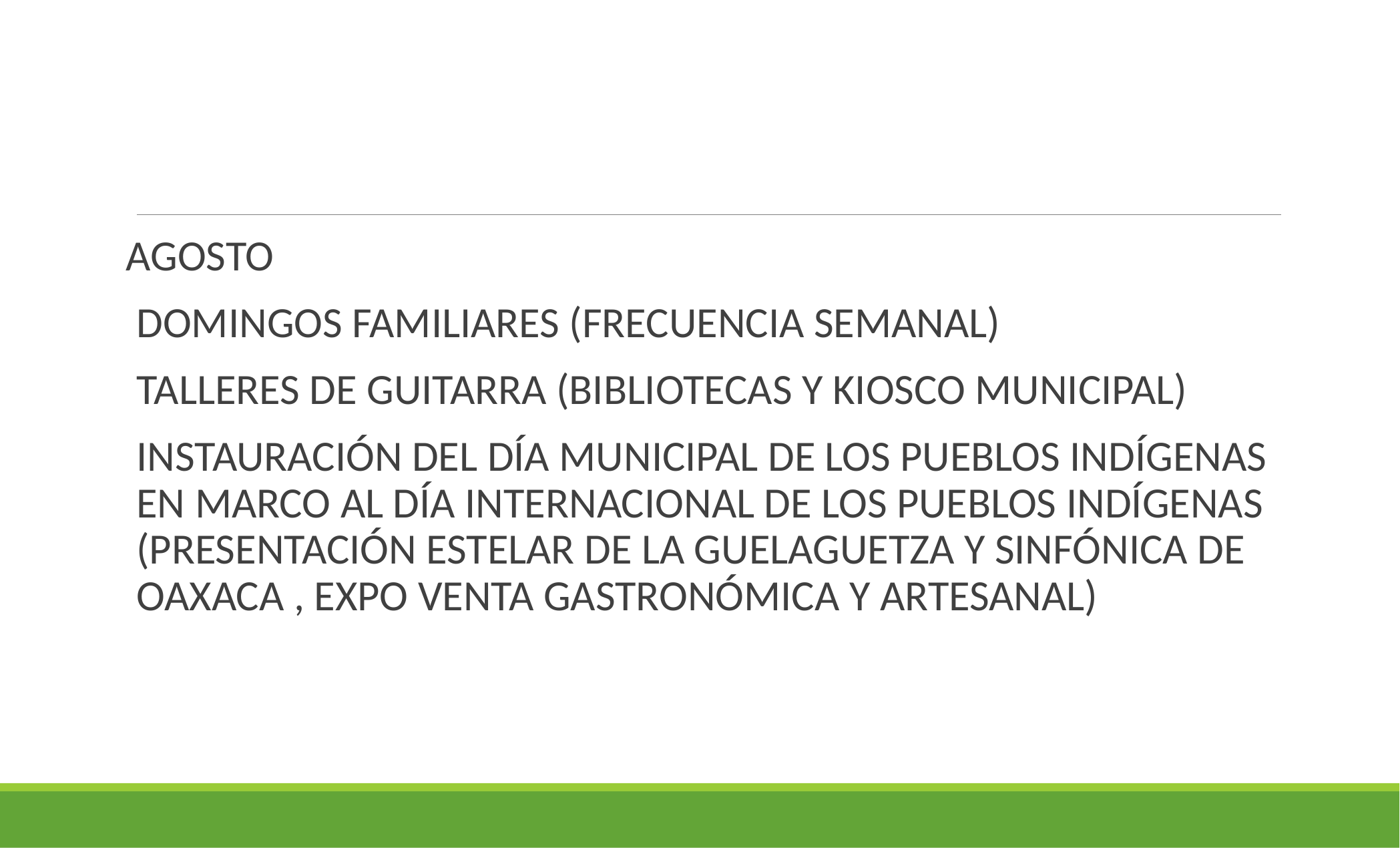

#
AGOSTO
DOMINGOS FAMILIARES (FRECUENCIA SEMANAL)
TALLERES DE GUITARRA (BIBLIOTECAS Y KIOSCO MUNICIPAL)
INSTAURACIÓN DEL DÍA MUNICIPAL DE LOS PUEBLOS INDÍGENAS EN MARCO AL DÍA INTERNACIONAL DE LOS PUEBLOS INDÍGENAS (PRESENTACIÓN ESTELAR DE LA GUELAGUETZA Y SINFÓNICA DE OAXACA , EXPO VENTA GASTRONÓMICA Y ARTESANAL)